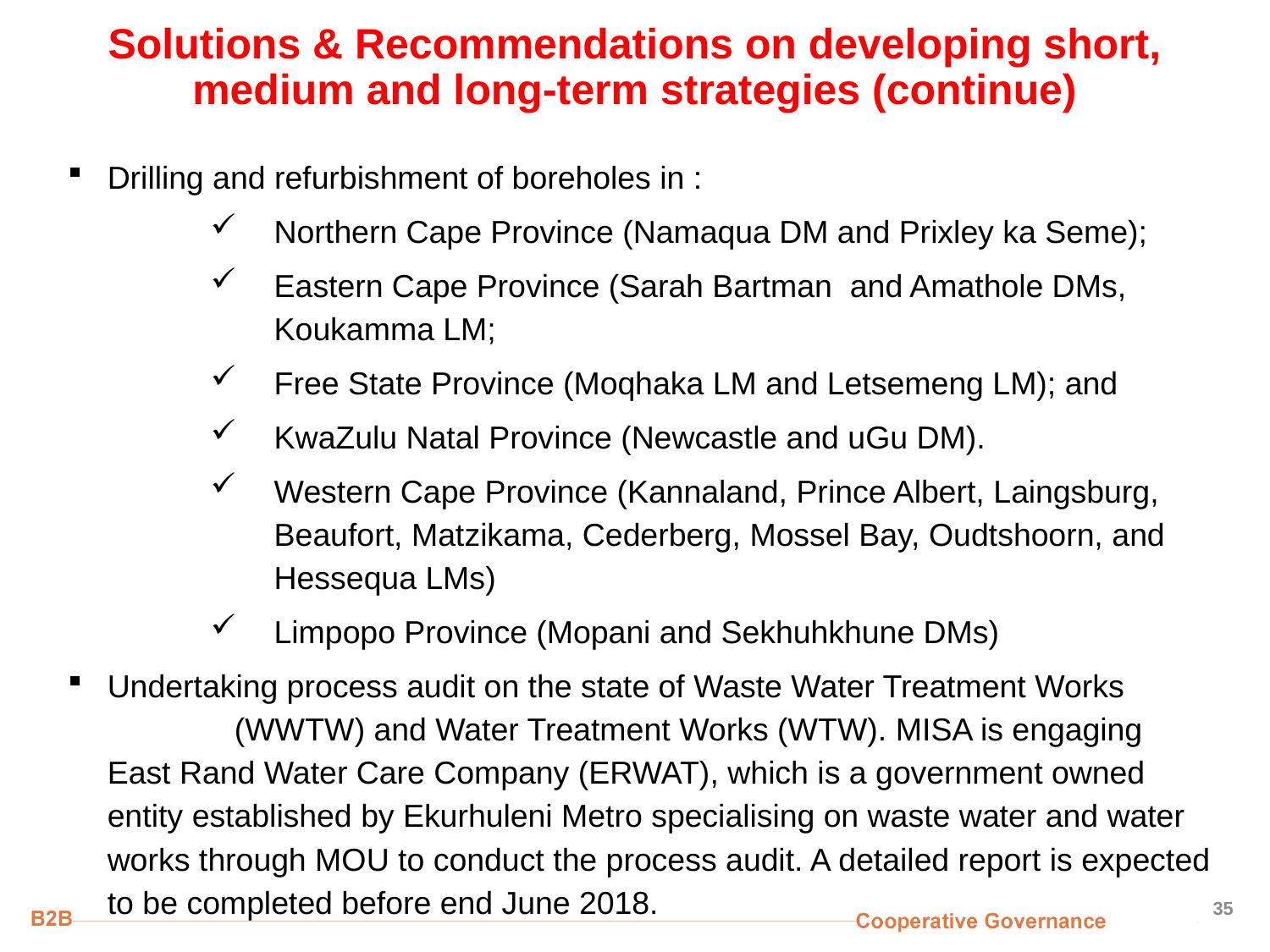

# Solutions & Recommendations on developing short, medium and long-term strategies (continue)
Drilling and refurbishment of boreholes in :
Northern Cape Province (Namaqua DM and Prixley ka Seme);
Eastern Cape Province (Sarah Bartman  and Amathole DMs, Koukamma LM;
Free State Province (Moqhaka LM and Letsemeng LM); and
KwaZulu Natal Province (Newcastle and uGu DM).
Western Cape Province (Kannaland, Prince Albert, Laingsburg, Beaufort, Matzikama, Cederberg, Mossel Bay, Oudtshoorn, and Hessequa LMs)
Limpopo Province (Mopani and Sekhuhkhune DMs)
Undertaking process audit on the state of Waste Water Treatment Works 	(WWTW) and Water Treatment Works (WTW). MISA is engaging East Rand Water Care Company (ERWAT), which is a government owned entity established by Ekurhuleni Metro specialising on waste water and water works through MOU to conduct the process audit. A detailed report is expected to be completed before end June 2018.
35